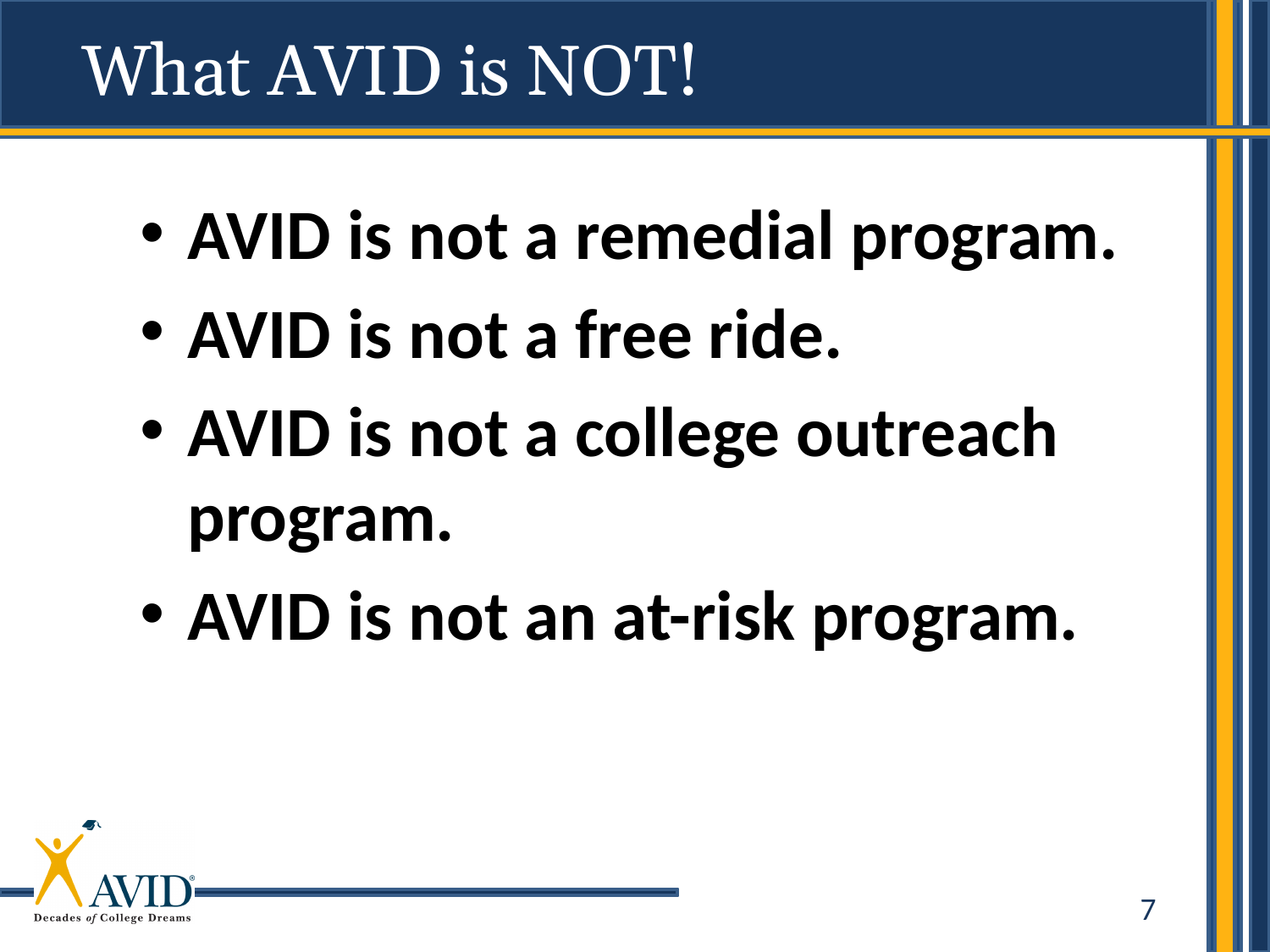

What AVID is NOT!
AVID is not a remedial program.
AVID is not a free ride.
AVID is not a college outreach program.
AVID is not an at-risk program.